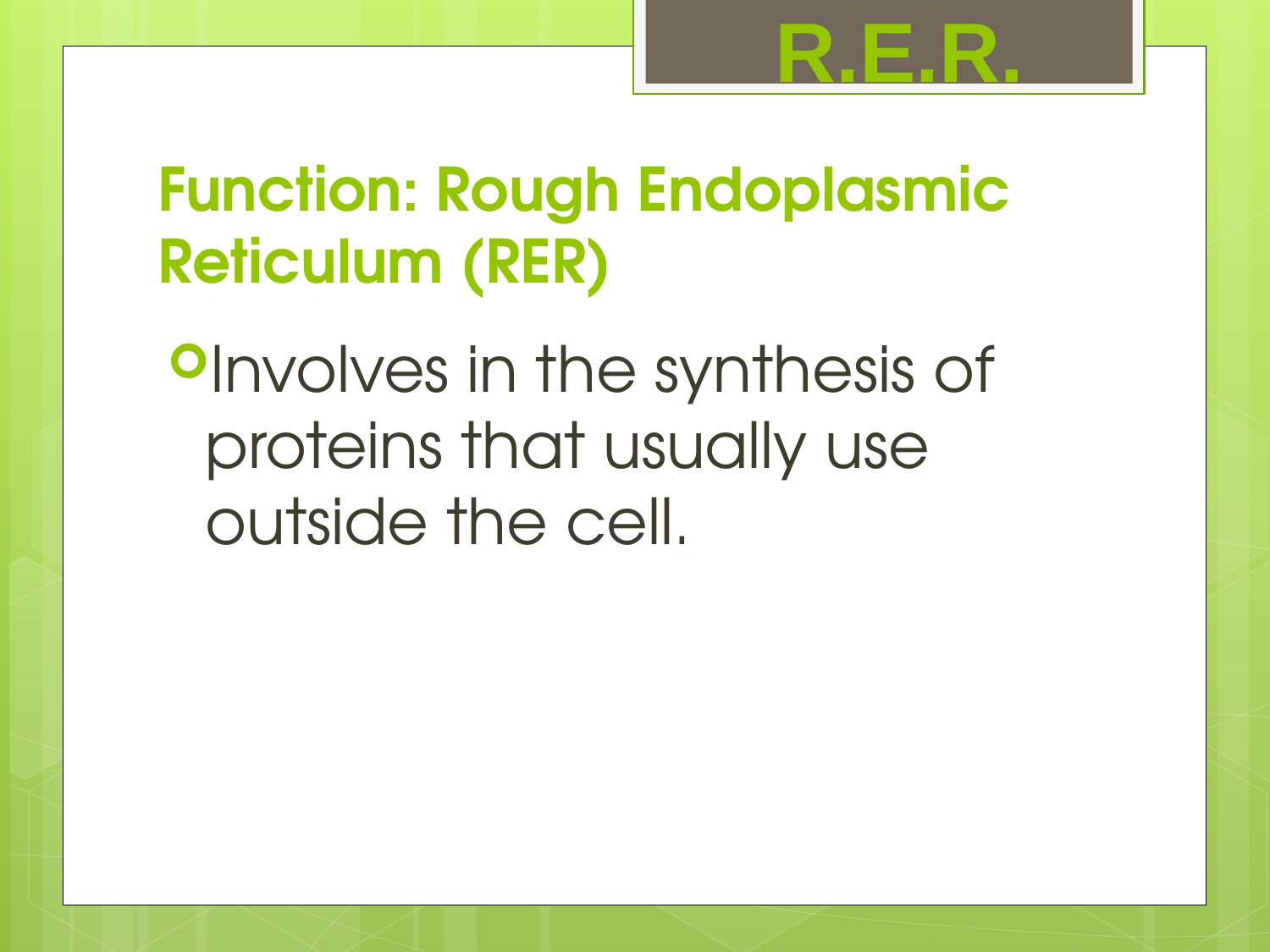

R.E.R.
# Function: Rough Endoplasmic Reticulum (RER)
Involves in the synthesis of proteins that usually use outside the cell.